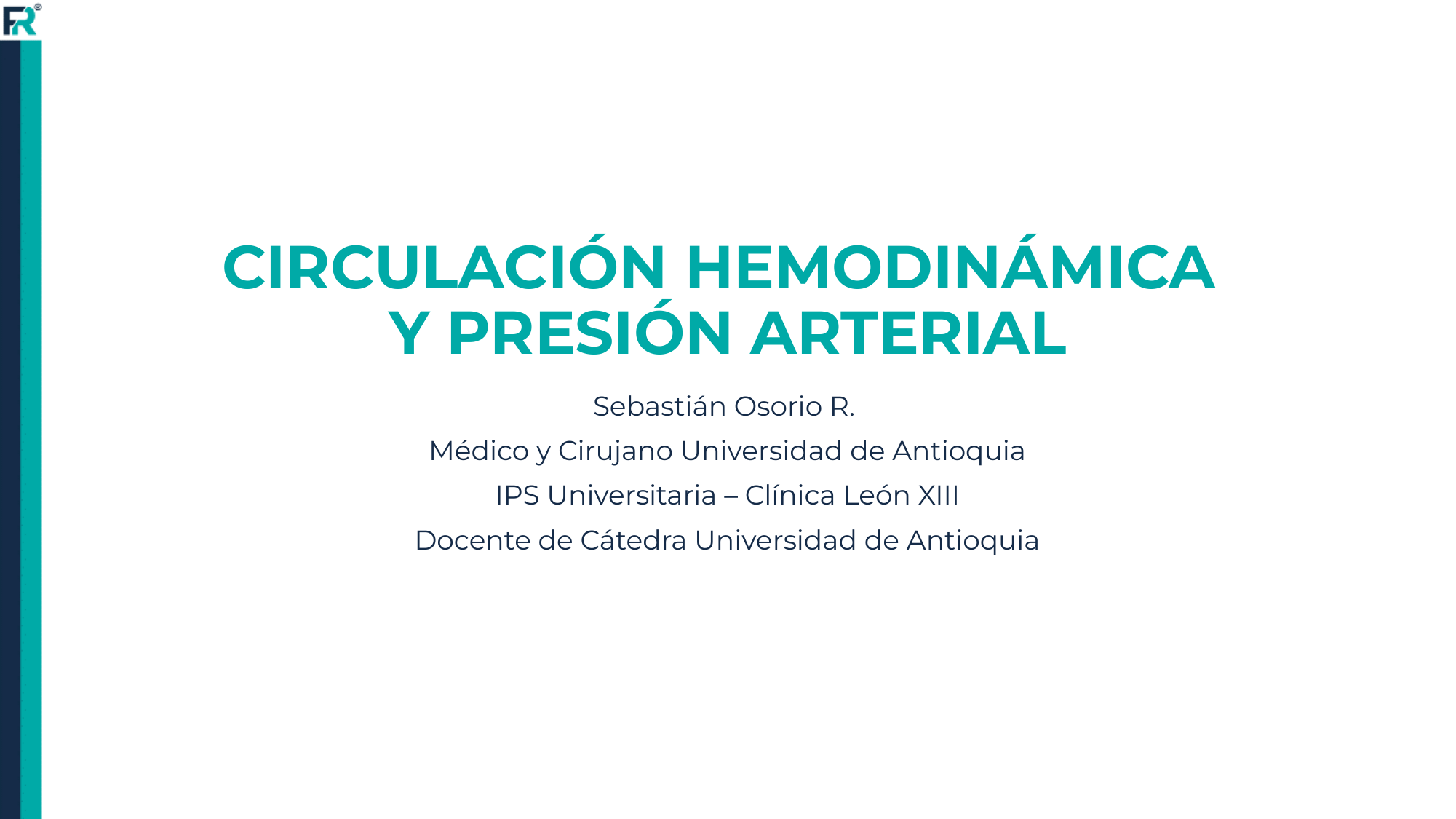

# CIRCULACIÓN HEMODINÁMICA Y PRESIÓN ARTERIAL
Sebastián Osorio R.
Médico y Cirujano Universidad de Antioquia
IPS Universitaria – Clínica León XIII
Docente de Cátedra Universidad de Antioquia